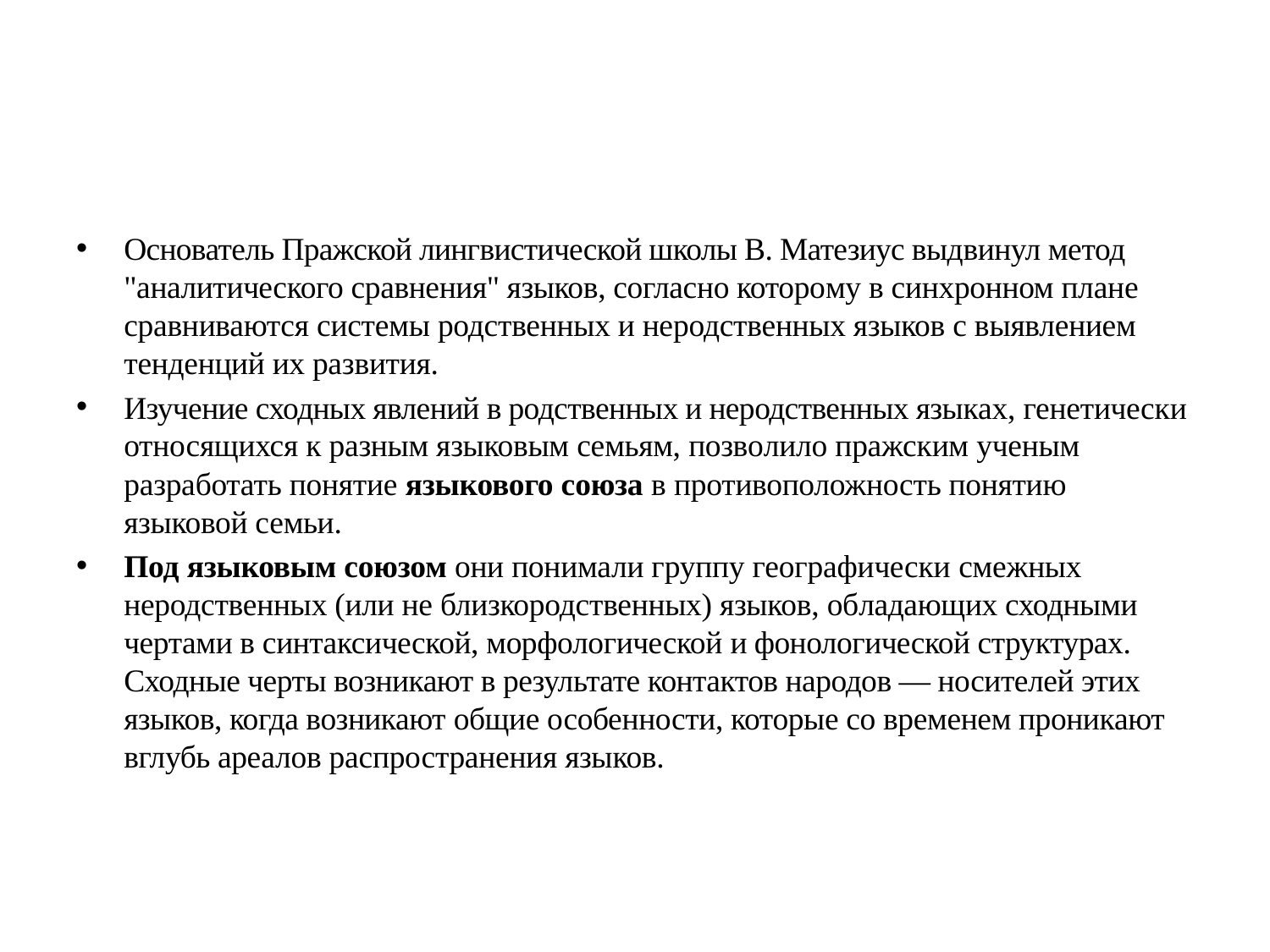

#
Основатель Пражской лингвистической школы В. Матезиус выд­винул метод "аналитического сравнения" языков, согласно которо­му в синхронном плане сравниваются системы родственных и не­родственных языков с выявлением тенденций их развития.
Изучение сходных явлений в родственных и неродственных язы­ках, генетически относящихся к разным языковым семьям, позво­лило пражским ученым разработать понятие языкового союза в противоположность понятию языковой семьи.
Под языковым союзом они понимали группу географически смежных неродственных (или не близкородственных) языков, об­ладающих сходными чертами в синтаксической, морфологической и фонологической структурах. Сходные черты возникают в резуль­тате контактов народов — носителей этих языков, когда возникают общие особенности, которые со временем проникают вглубь ареа­лов распространения языков.